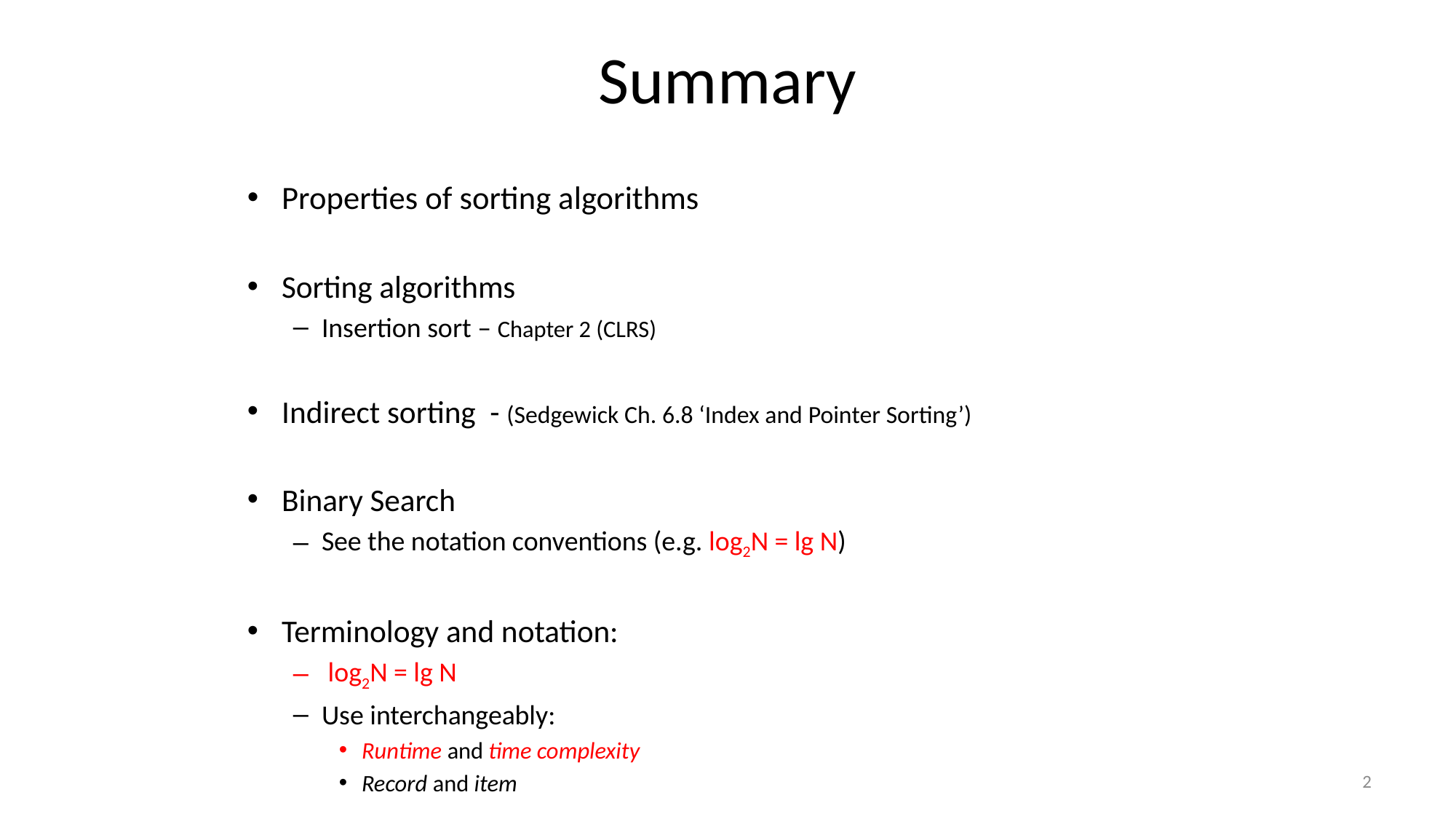

# Summary

Properties of sorting algorithms

Sorting algorithms
Insertion sort – Chapter 2 (CLRS)

Indirect sorting  - (Sedgewick Ch. 6.8 ‘Index and Pointer Sorting’)

Binary Search
See the notation conventions (e.g. log2N = lg N)

Terminology and notation:
 log2N = lg N
Use interchangeably:
Runtime and time complexity
Record and item

2